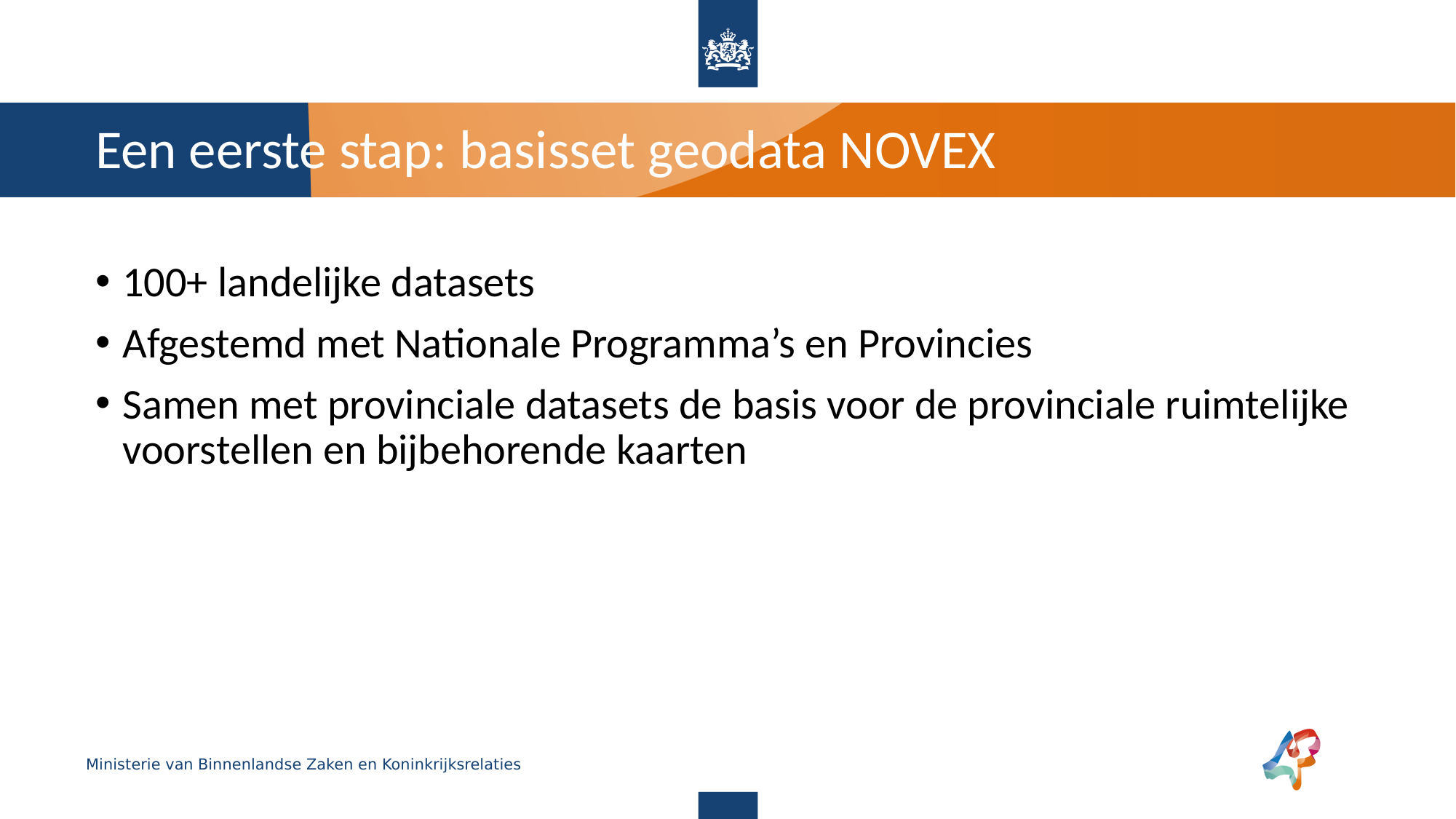

# Een eerste stap: basisset geodata NOVEX
100+ landelijke datasets
Afgestemd met Nationale Programma’s en Provincies
Samen met provinciale datasets de basis voor de provinciale ruimtelijke voorstellen en bijbehorende kaarten